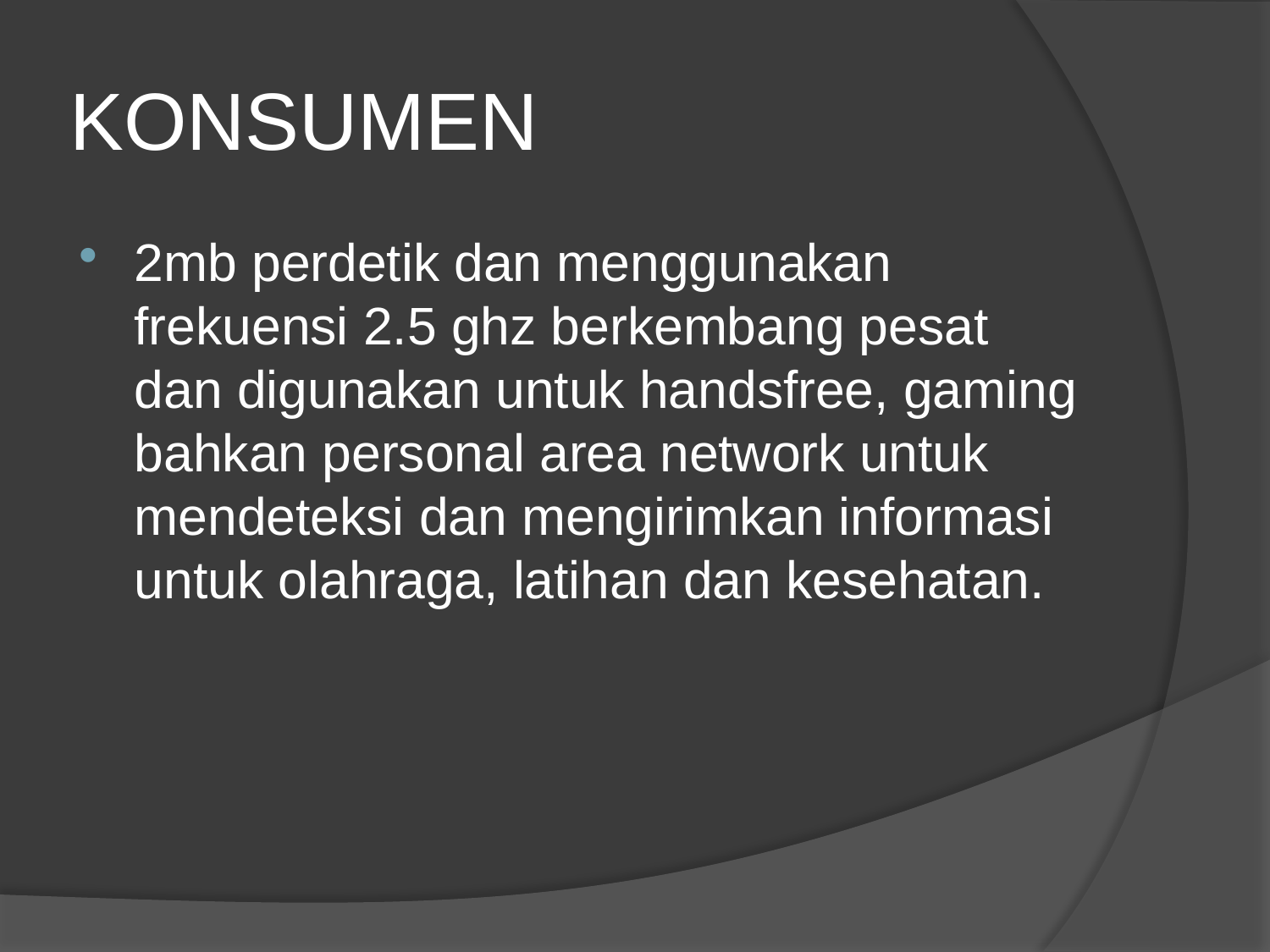

# KONSUMEN
2mb perdetik dan menggunakan frekuensi 2.5 ghz berkembang pesat dan digunakan untuk handsfree, gaming bahkan personal area network untuk mendeteksi dan mengirimkan informasi untuk olahraga, latihan dan kesehatan.